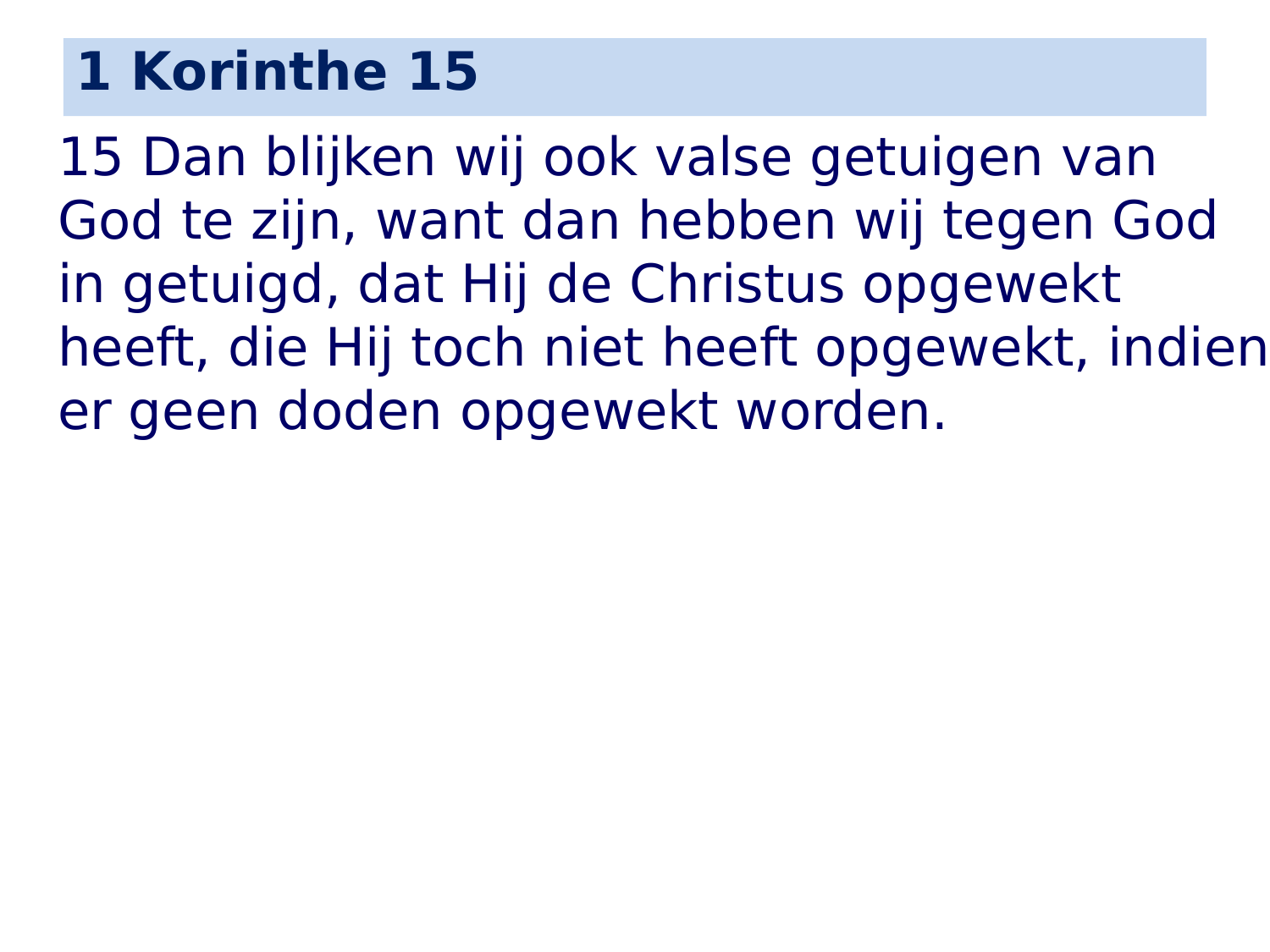

1 Korinthe 15
15 Dan blijken wij ook valse getuigen van God te zijn, want dan hebben wij tegen God in getuigd, dat Hij de Christus opgewekt heeft, die Hij toch niet heeft opgewekt, indien er geen doden opgewekt worden.